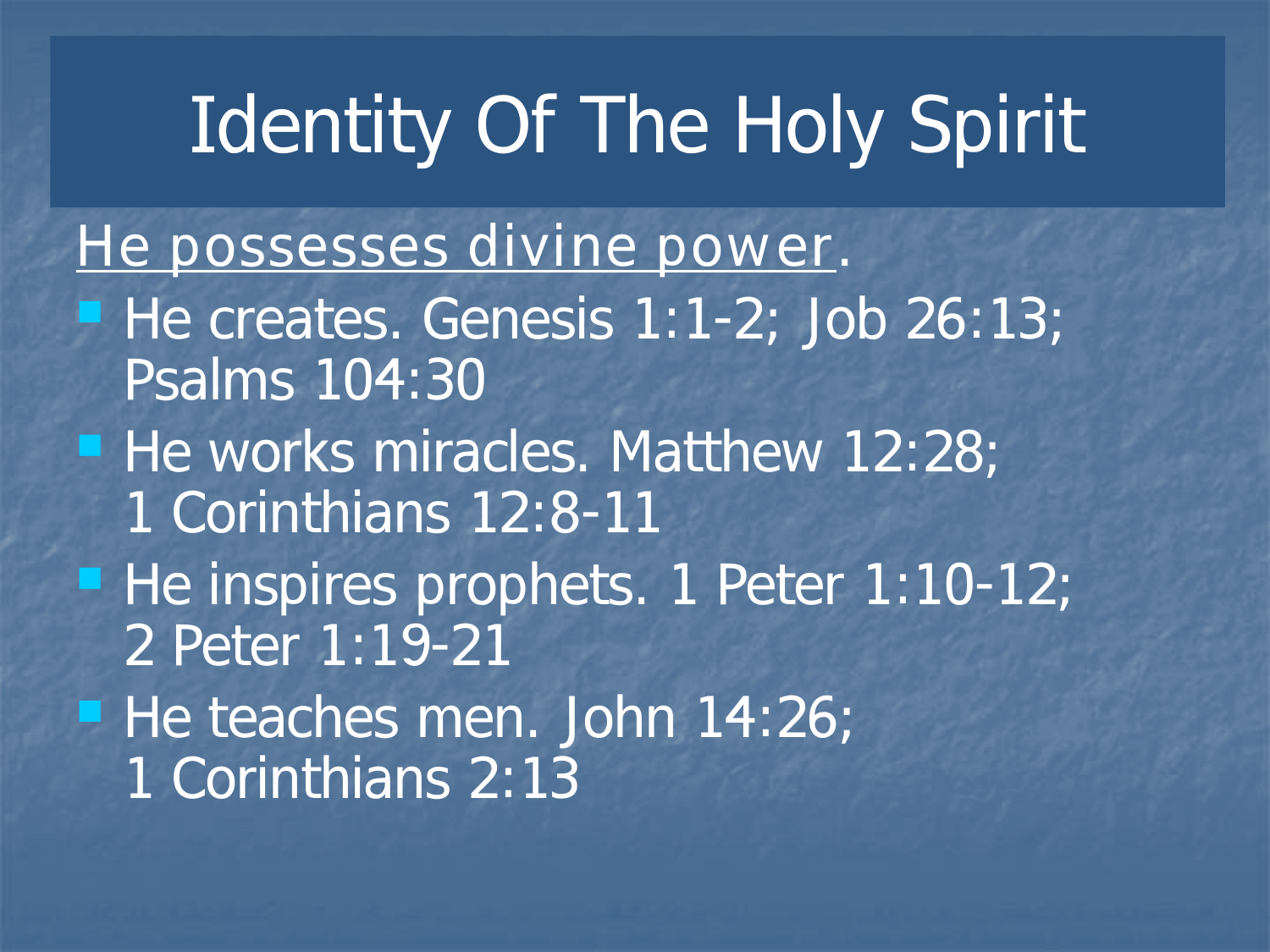

# Identity Of The Holy Spirit
He possesses divine power.
He creates. Genesis 1:1-2; Job 26:13;
Psalms 104:30
He works miracles. Matthew 12:28;
1 Corinthians 12:8-11
He inspires prophets. 1 Peter 1:10-12;
2 Peter 1:19-21
He teaches men. John 14:26;
1 Corinthians 2:13